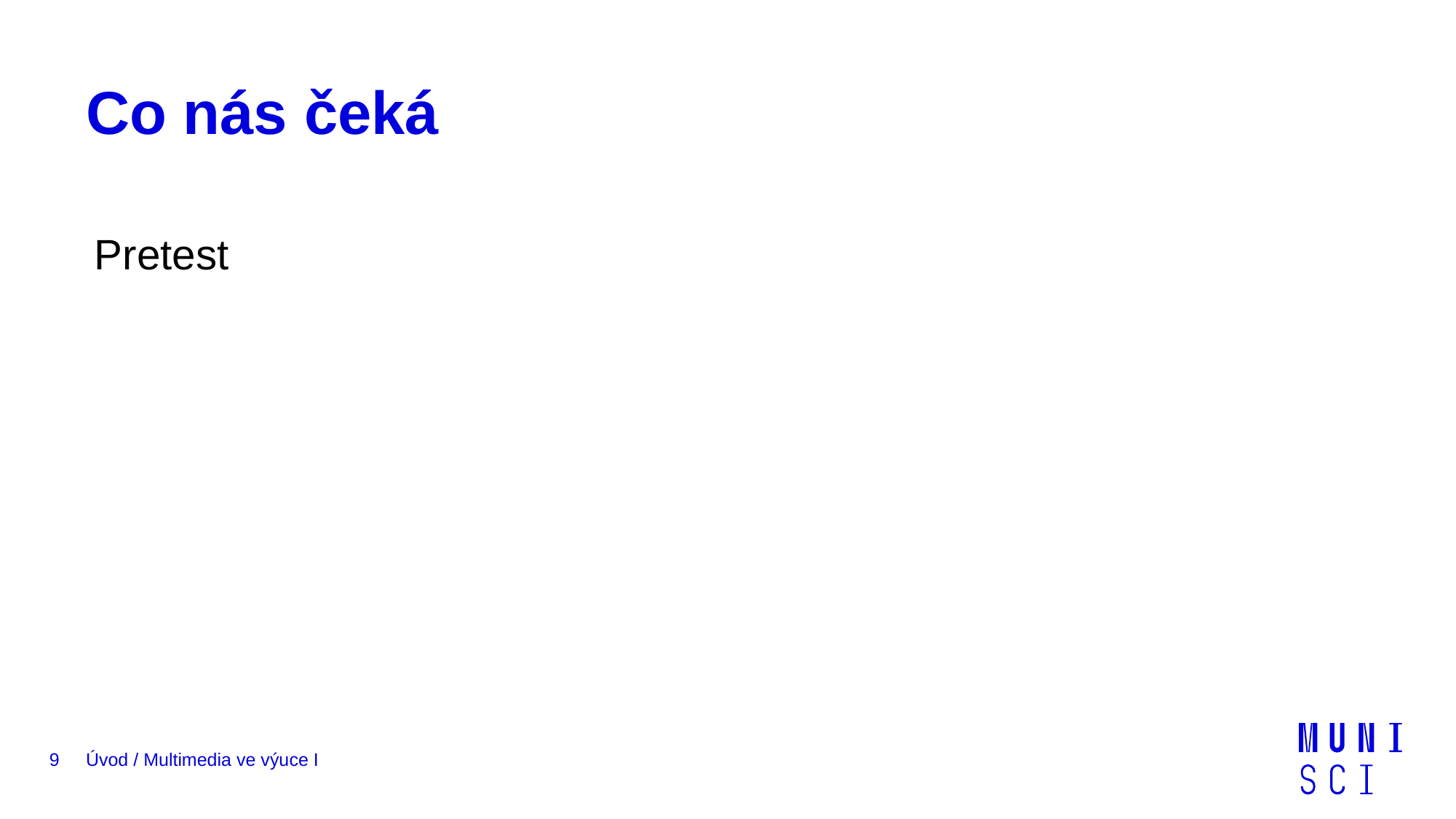

# Co nás čeká
Pretest

9
Úvod / Multimedia ve výuce I